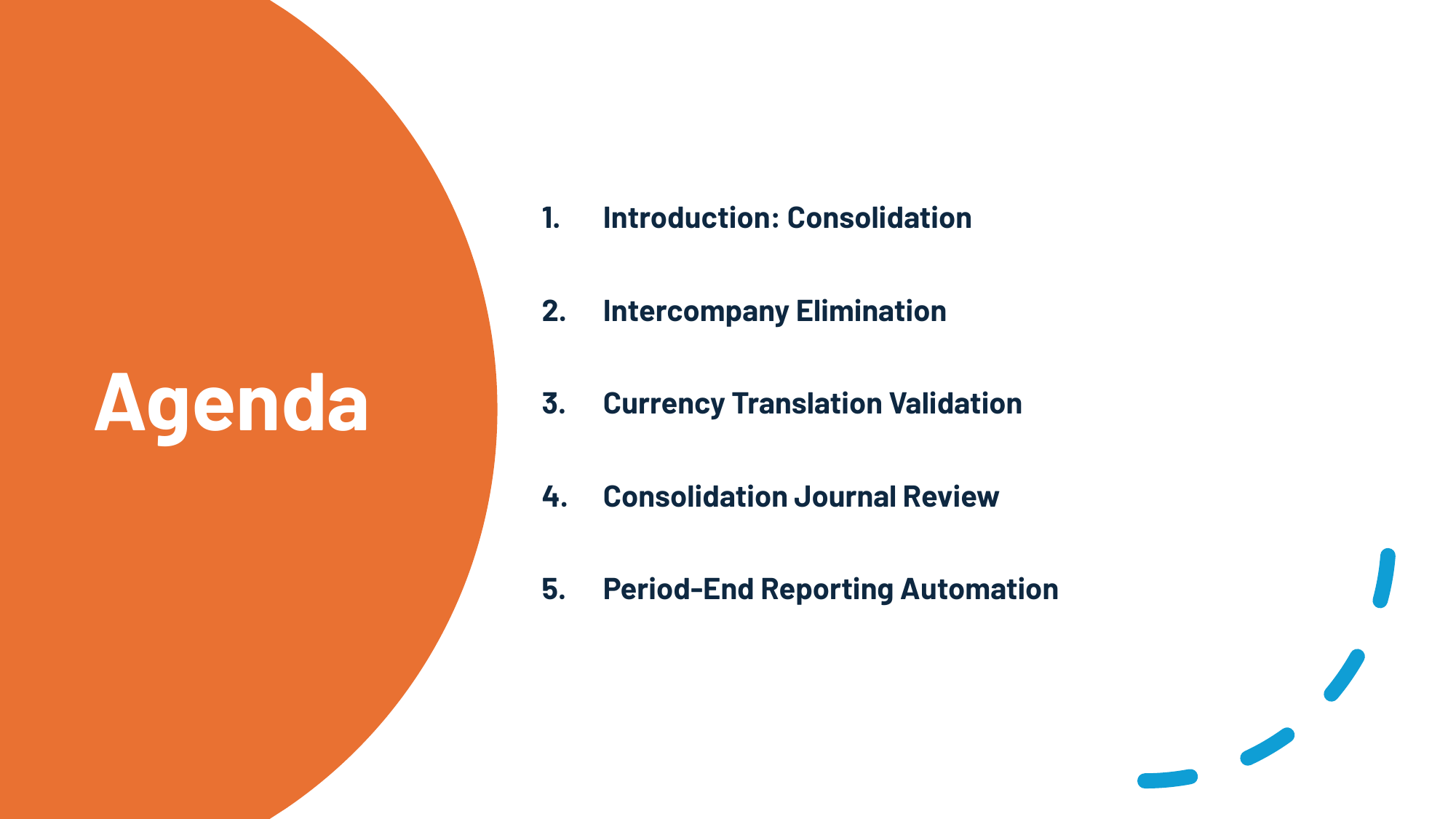

Introduction: Consolidation

Intercompany Elimination

Currency Translation Validation

Consolidation Journal Review

Period-End Reporting Automation
# Agenda